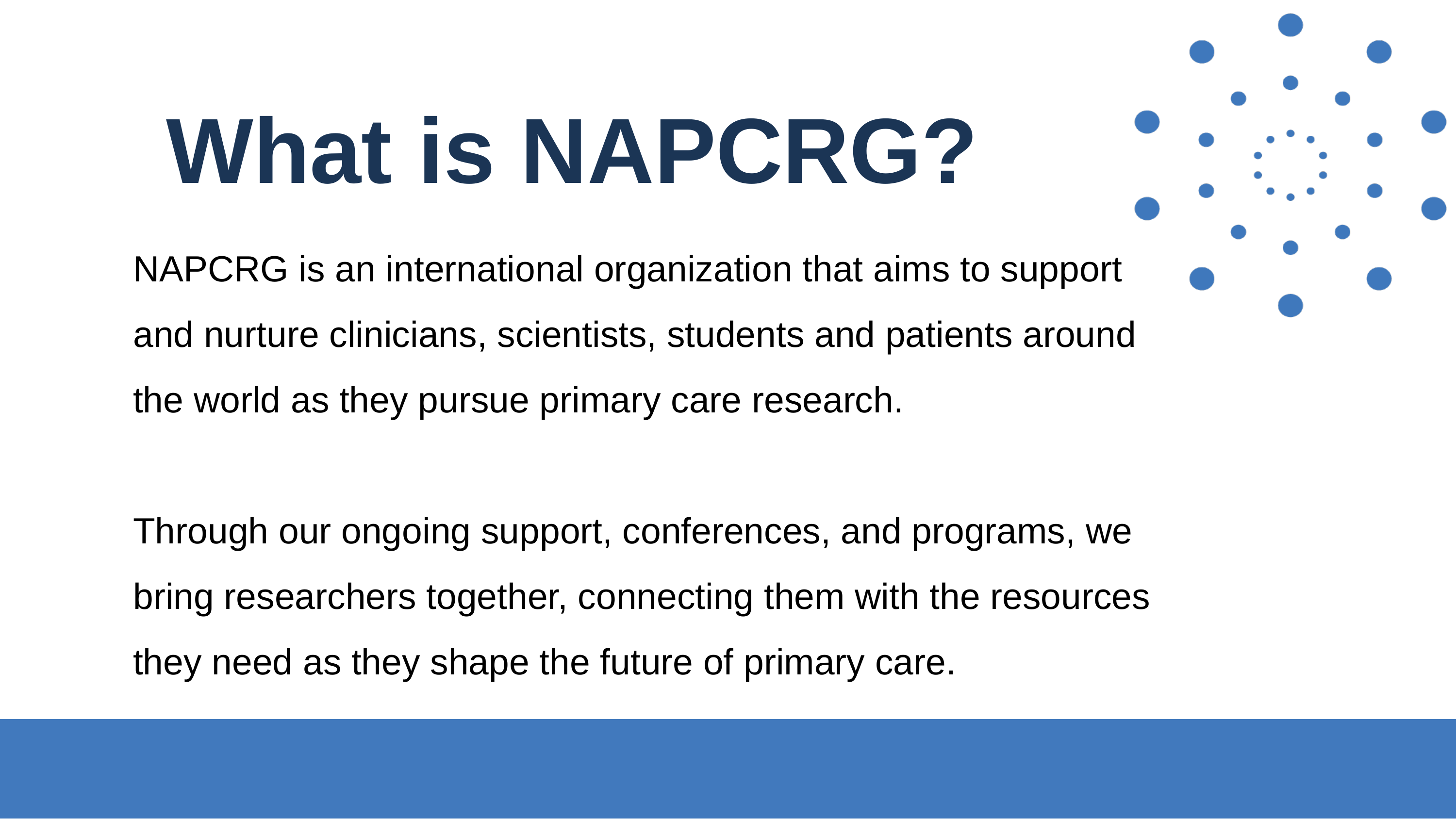

What is NAPCRG?

NAPCRG is an international organization that aims to support and nurture clinicians, scientists, students and patients around the world as they pursue primary care research.

Through our ongoing support, conferences, and programs, we bring researchers together, connecting them with the resources they need as they shape the future of primary care.